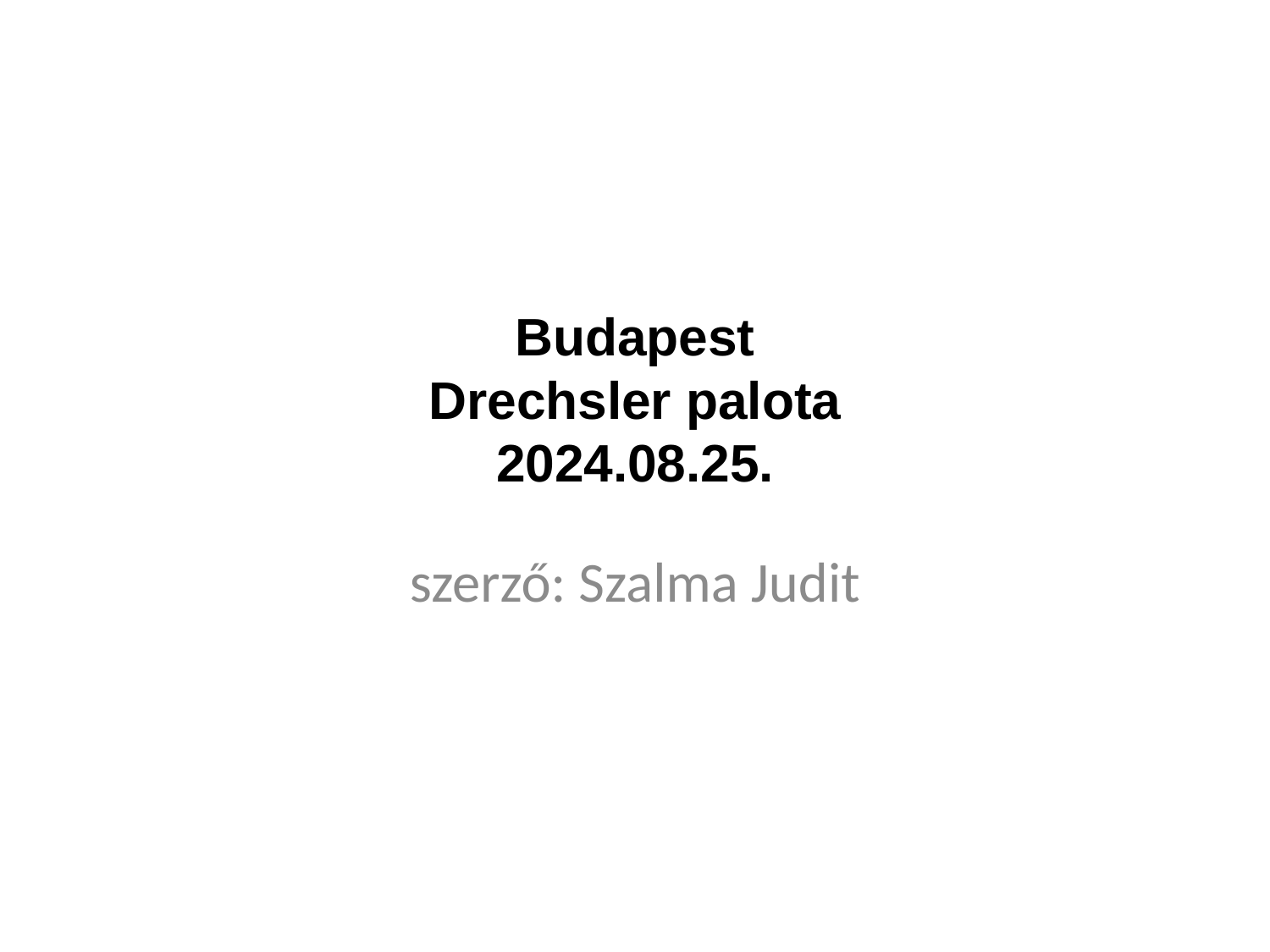

# Budapest Drechsler palota 2024.08.25.
szerző: Szalma Judit